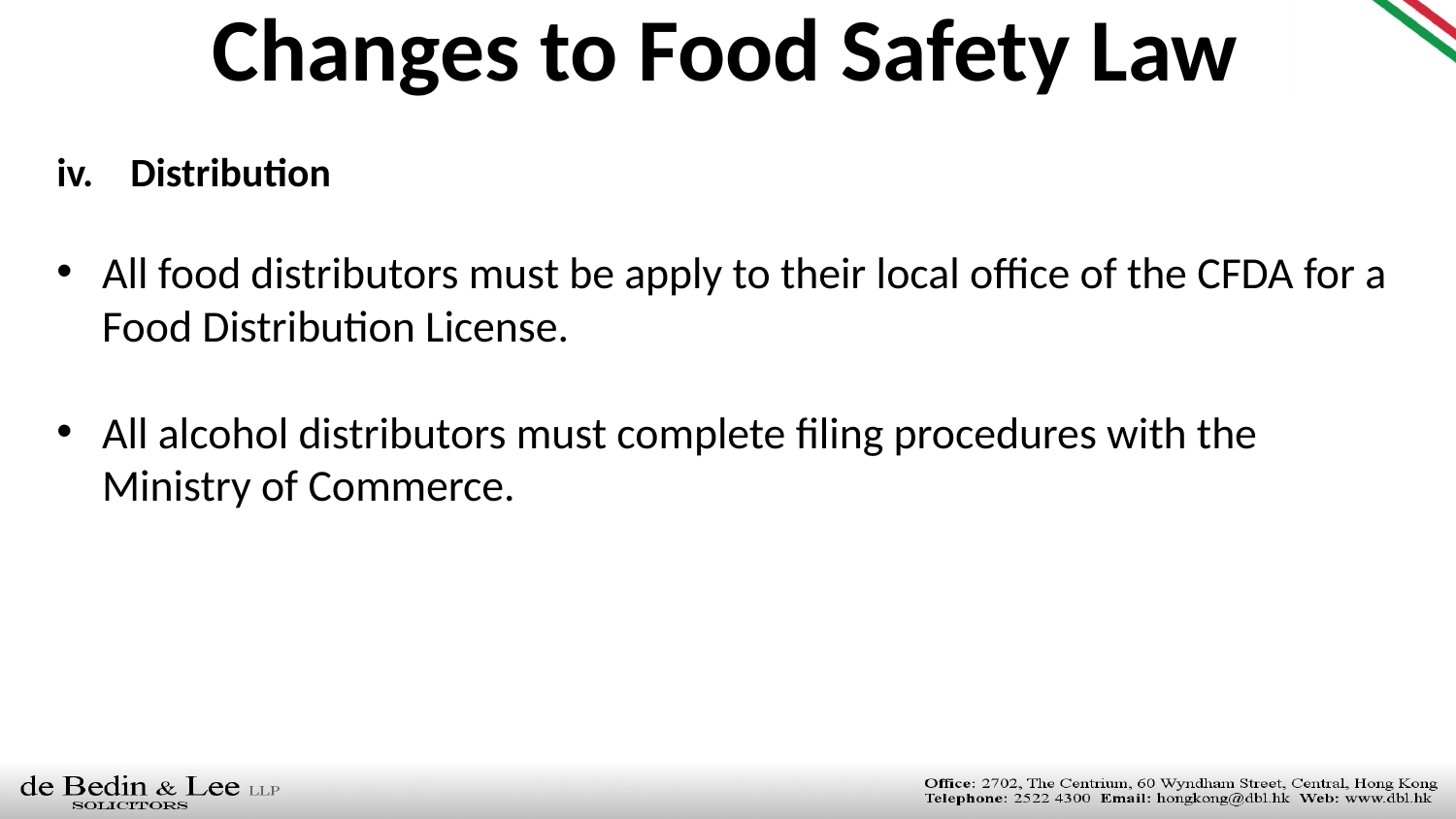

Changes to Food Safety Law

iv.    Distribution
All food distributors must be apply to their local office of the CFDA for a Food Distribution License.

All alcohol distributors must complete filing procedures with the Ministry of Commerce.